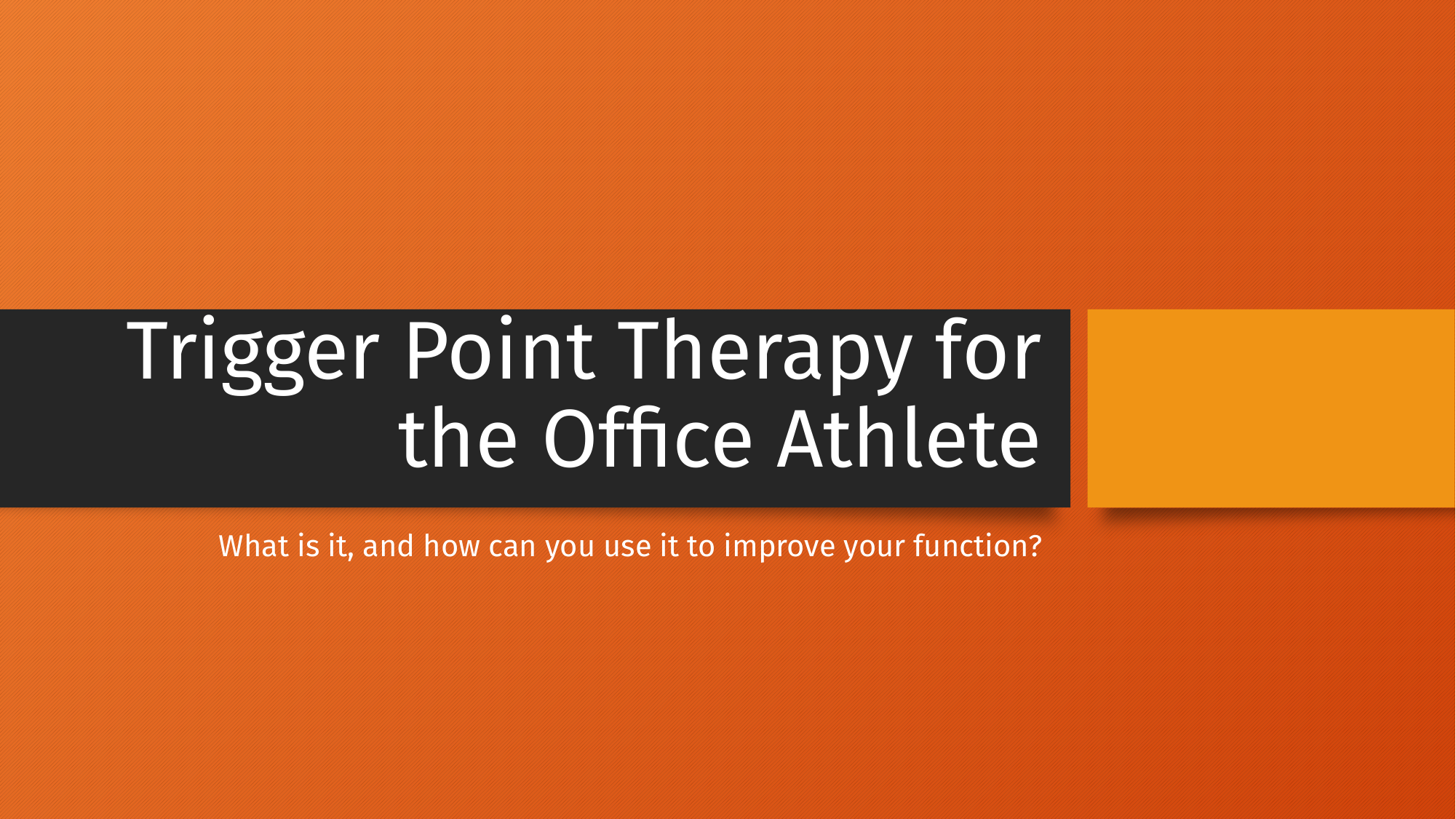

# Trigger Point Therapy for the Office Athlete
What is it, and how can you use it to improve your function?